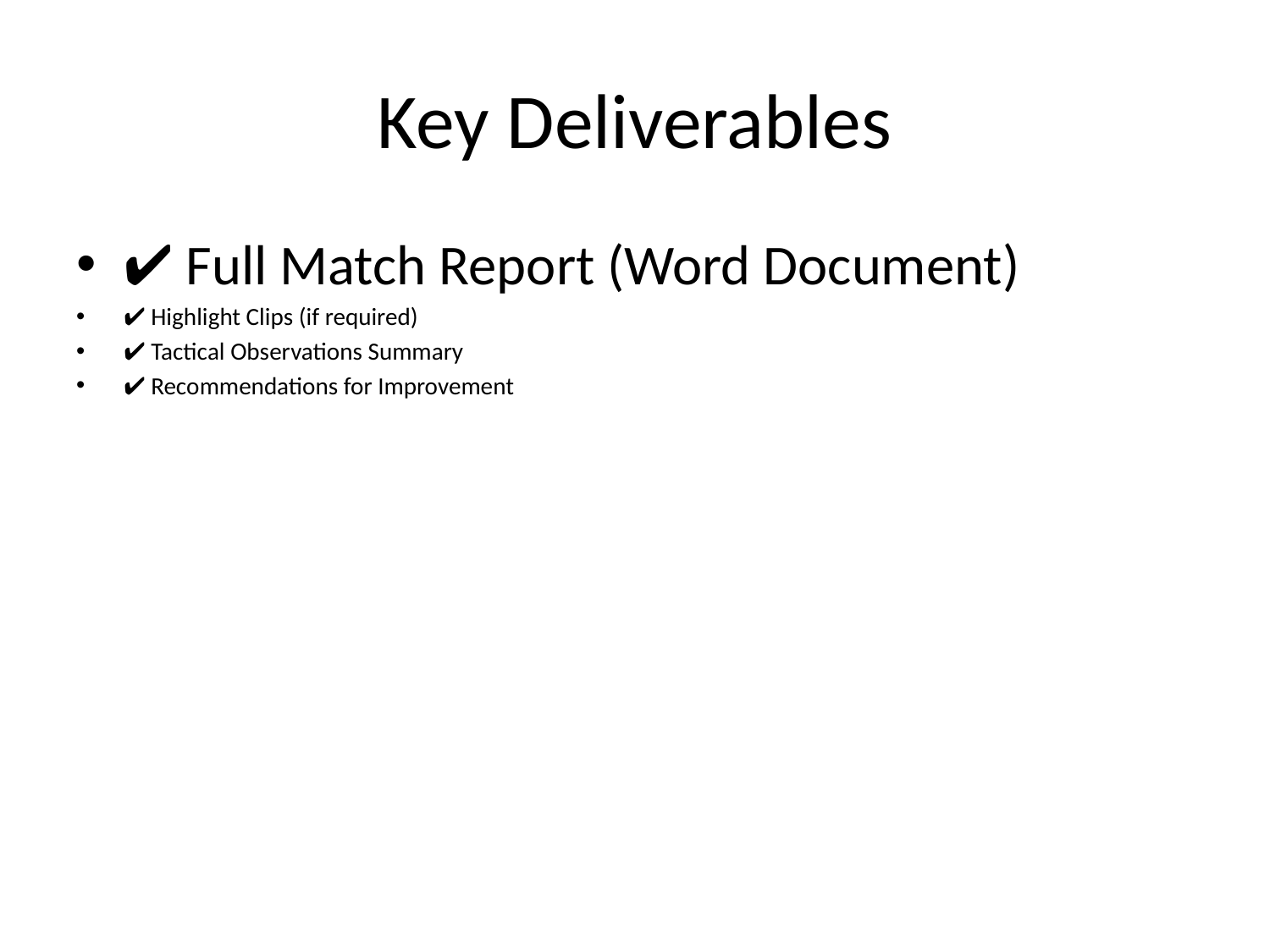

# Key Deliverables
✔ Full Match Report (Word Document)
✔ Highlight Clips (if required)
✔ Tactical Observations Summary
✔ Recommendations for Improvement